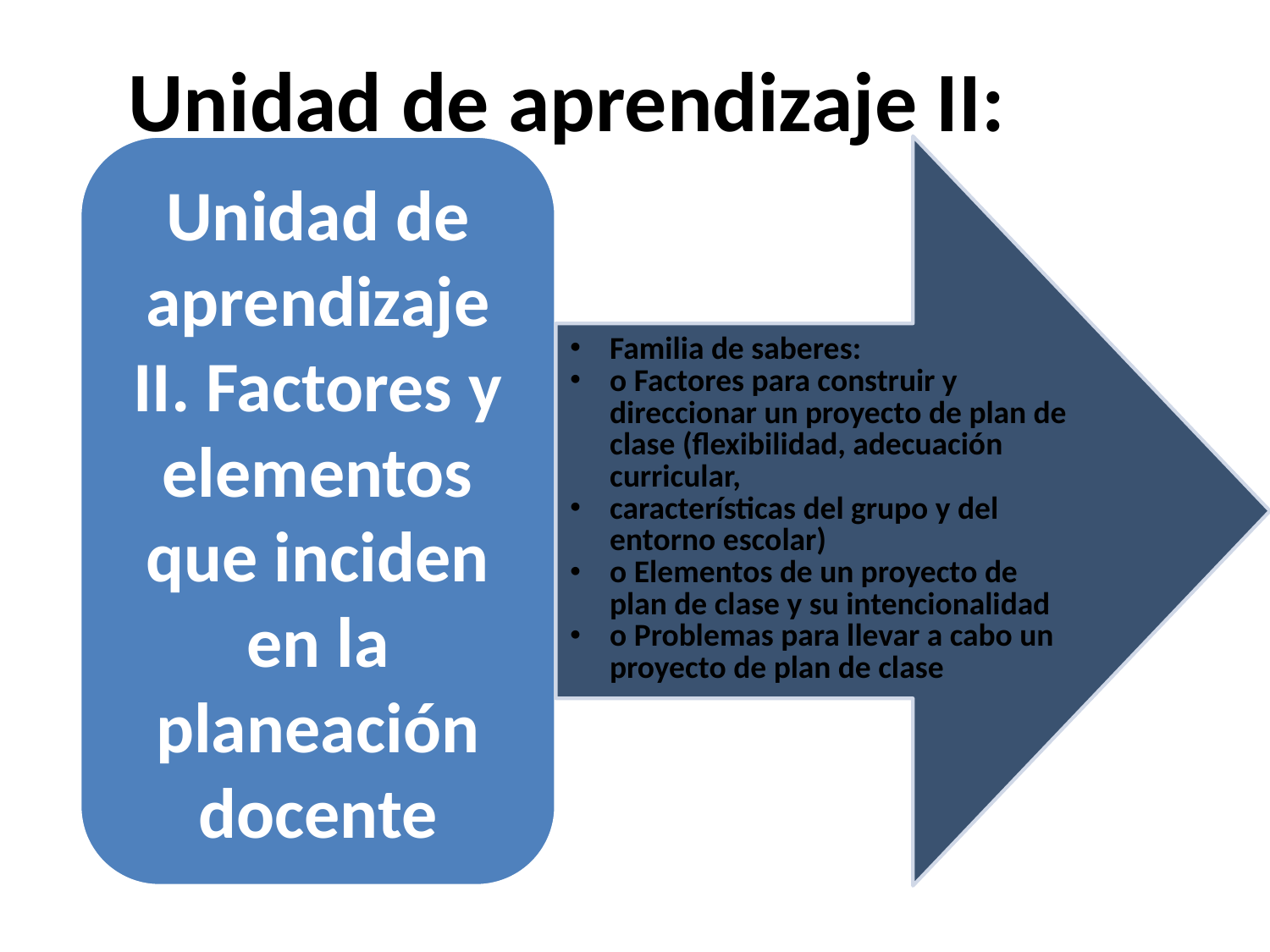

# Unidad de aprendizaje II:
Unidad de aprendizaje II. Factores y elementos que inciden en la planeación docente
Familia de saberes:
o Factores para construir y direccionar un proyecto de plan de clase (flexibilidad, adecuación curricular,
características del grupo y del entorno escolar)
o Elementos de un proyecto de plan de clase y su intencionalidad
o Problemas para llevar a cabo un proyecto de plan de clase